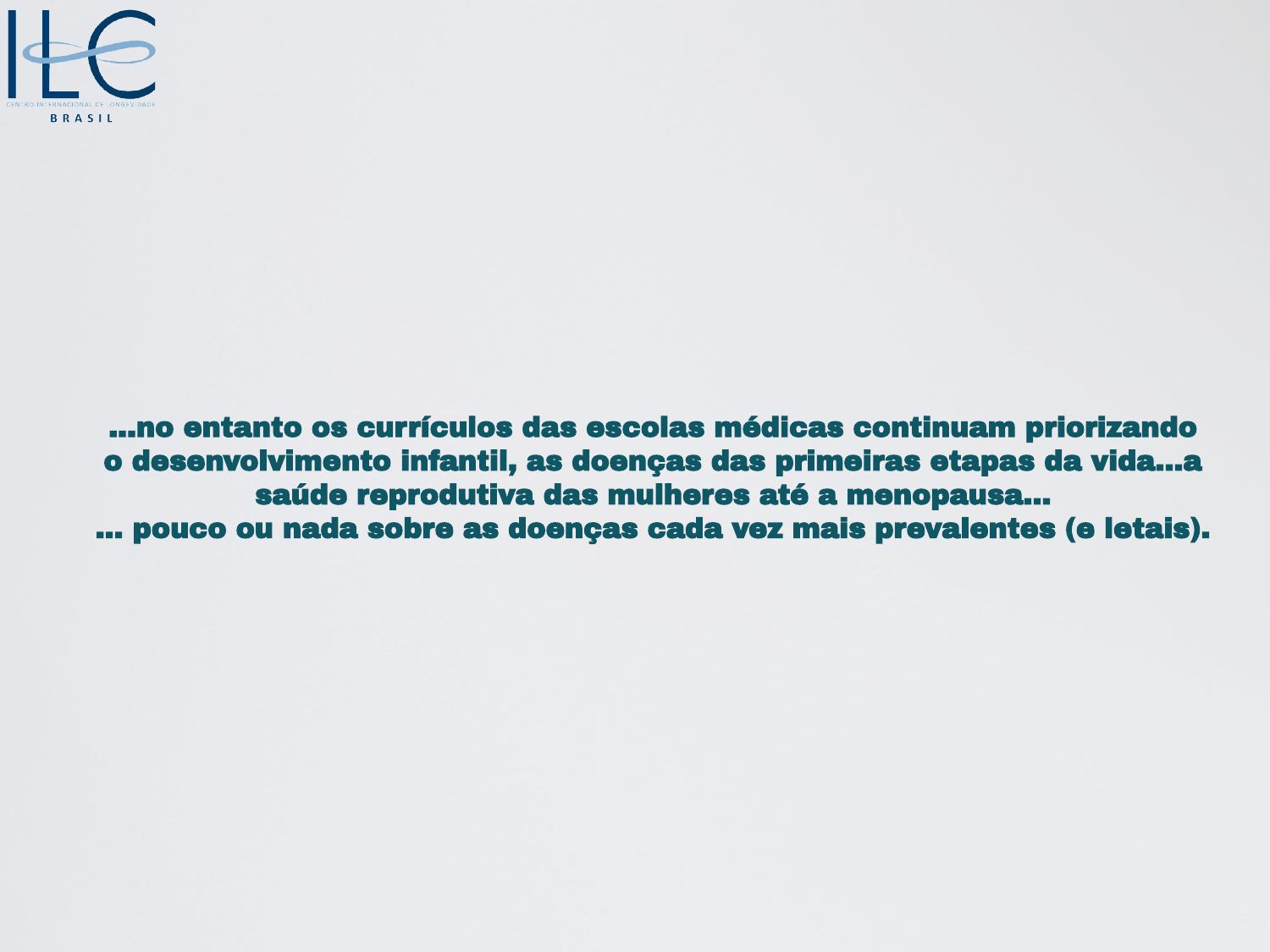

# ...no entanto os currículos das escolas médicas continuam priorizando o desenvolvimento infantil, as doenças das primeiras etapas da vida...a saúde reprodutiva das mulheres até a menopausa... ... pouco ou nada sobre as doenças cada vez mais prevalentes (e letais).